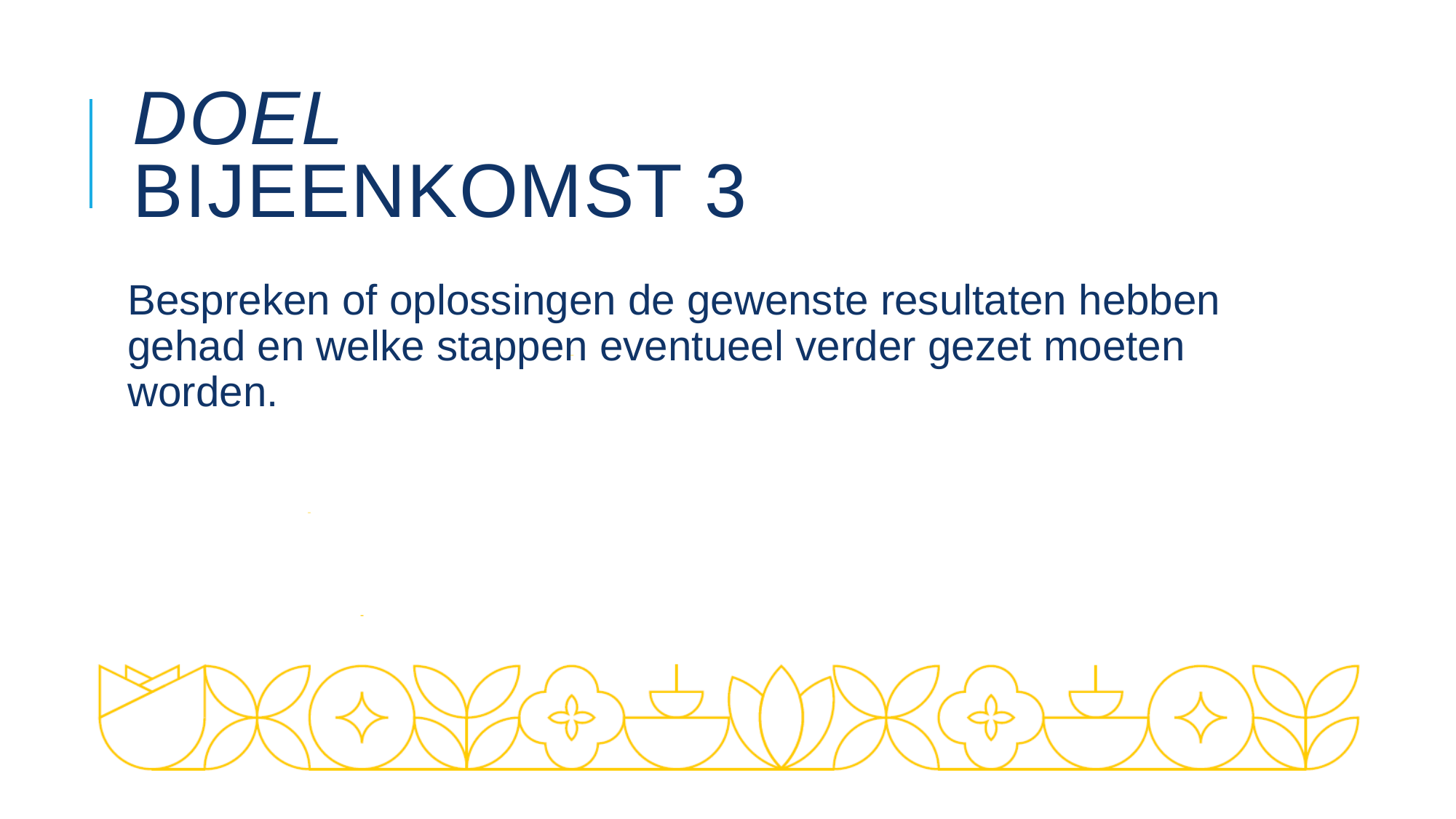

# Doel bijeenkomst 3
Bespreken of oplossingen de gewenste resultaten hebben gehad en welke stappen eventueel verder gezet moeten worden.